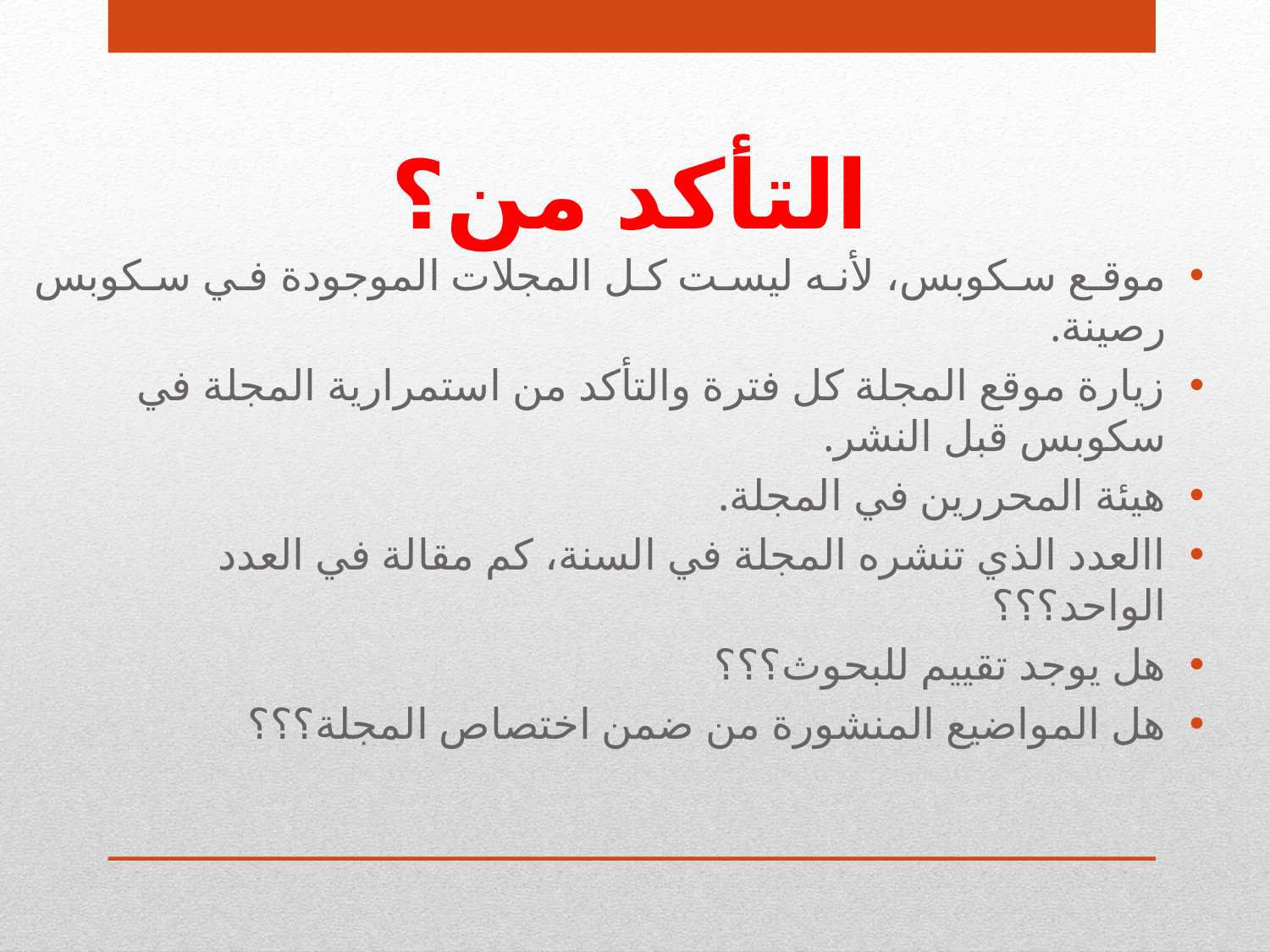

# التأكد من؟
موقع سكوبس، لأنه ليست كل المجلات الموجودة في سكوبس رصينة.
زيارة موقع المجلة كل فترة والتأكد من استمرارية المجلة في سكوبس قبل النشر.
هيئة المحررين في المجلة.
االعدد الذي تنشره المجلة في السنة، كم مقالة في العدد الواحد؟؟؟
هل يوجد تقييم للبحوث؟؟؟
هل المواضيع المنشورة من ضمن اختصاص المجلة؟؟؟